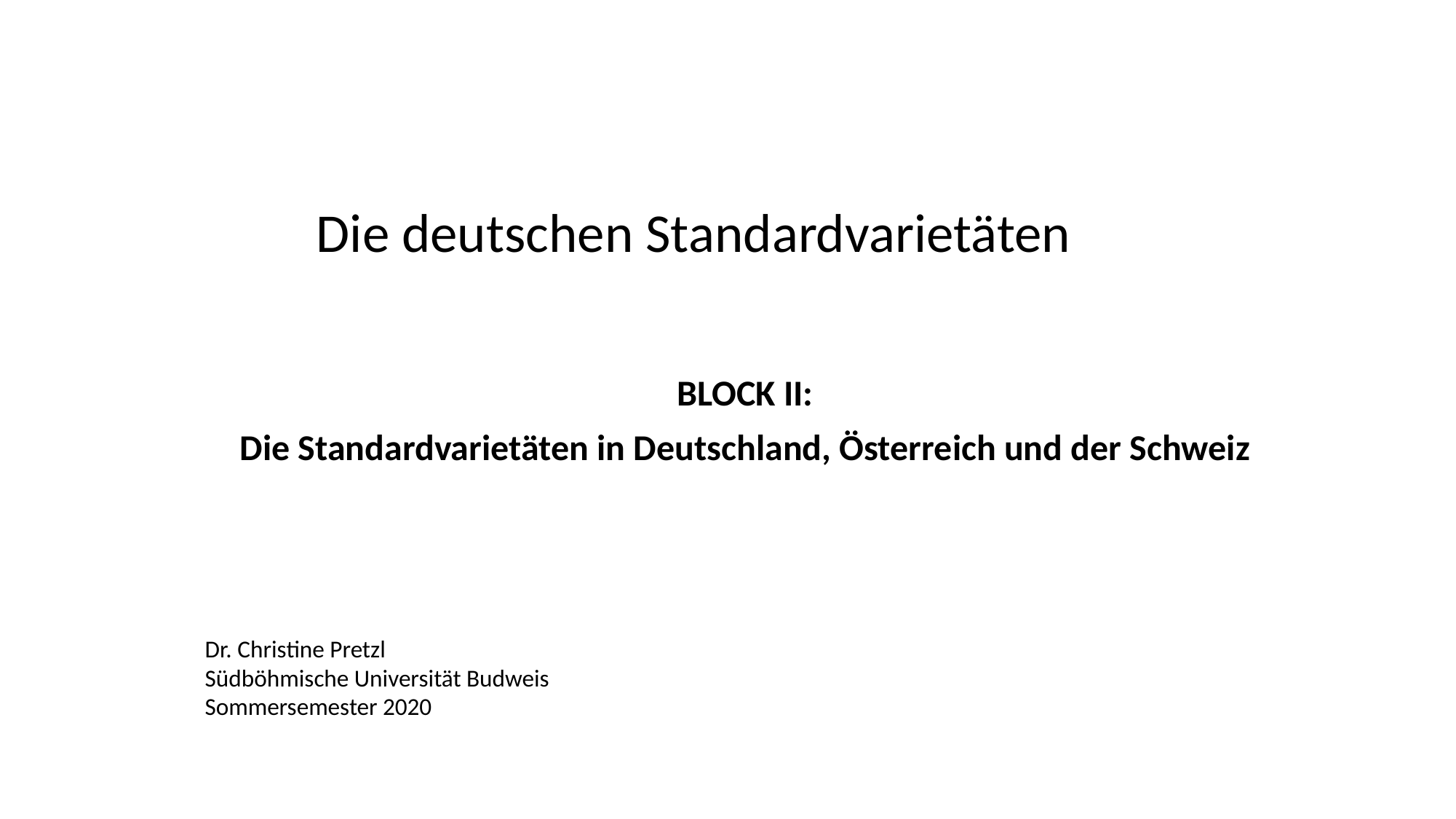

# Die deutschen Standardvarietäten
Block II:
Die Standardvarietäten in Deutschland, Österreich und der Schweiz

Dr. Christine Pretzl
Südböhmische Universität Budweis
Sommersemester 2020